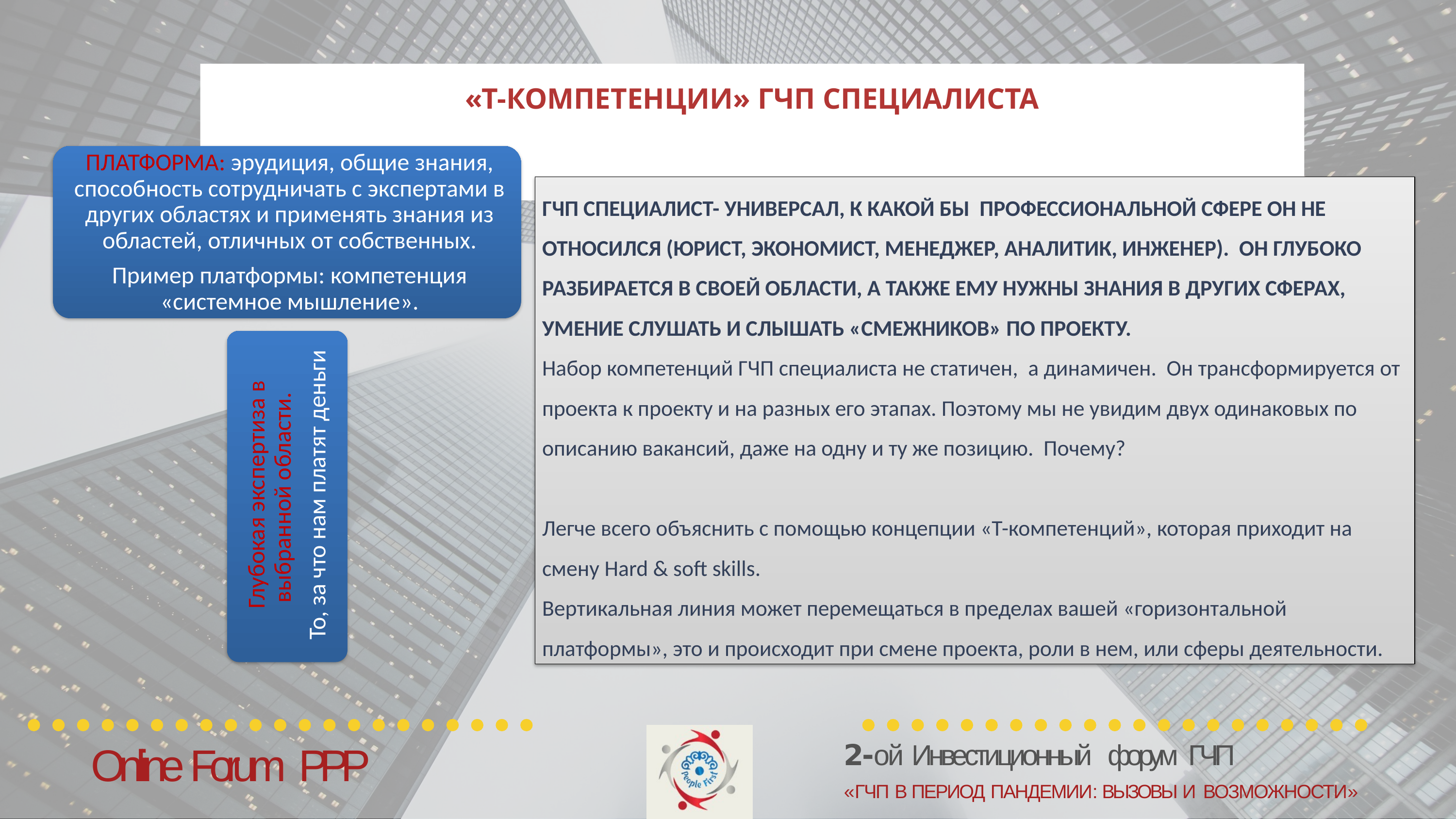

# «Т-компетенции» ГЧП специалиста
ПЛАТФОРМА: эрудиция, общие знания, способность сотрудничать с экспертами в других областях и применять знания из областей, отличных от собственных.
Пример платформы: компетенция «системное мышление».
Глубокая экспертиза в выбранной области.
То, за что нам платят деньги
ГЧП специалист- Универсал, к какой бы  профессиональной сфере он не относился (юрист, экономист, менеджер, аналитик, инженер).  Он глубоко разбирается в своей области, а также ему нужны знания в других сферах, умение слушать и слышать «смежников» по проекту.
Набор компетенций ГЧП специалиста не статичен,  а динамичен.  Он трансформируется от проекта к проекту и на разных его этапах. Поэтому мы не увидим двух одинаковых по описанию вакансий, даже на одну и ту же позицию.  Почему?

Легче всего объяснить с помощью концепции «Т-компетенций», которая приходит на смену Hard & soft skills.
Вертикальная линия может перемещаться в пределах вашей «горизонтальной платформы», это и происходит при смене проекта, роли в нем, или сферы деятельности.

2-ой Инвестиционный  форум  ГЧП
«ГЧП В ПЕРИОД ПАНДЕМИИ: ВЫЗОВЫ И ВОЗМОЖНОСТИ»
Online Forum PPP